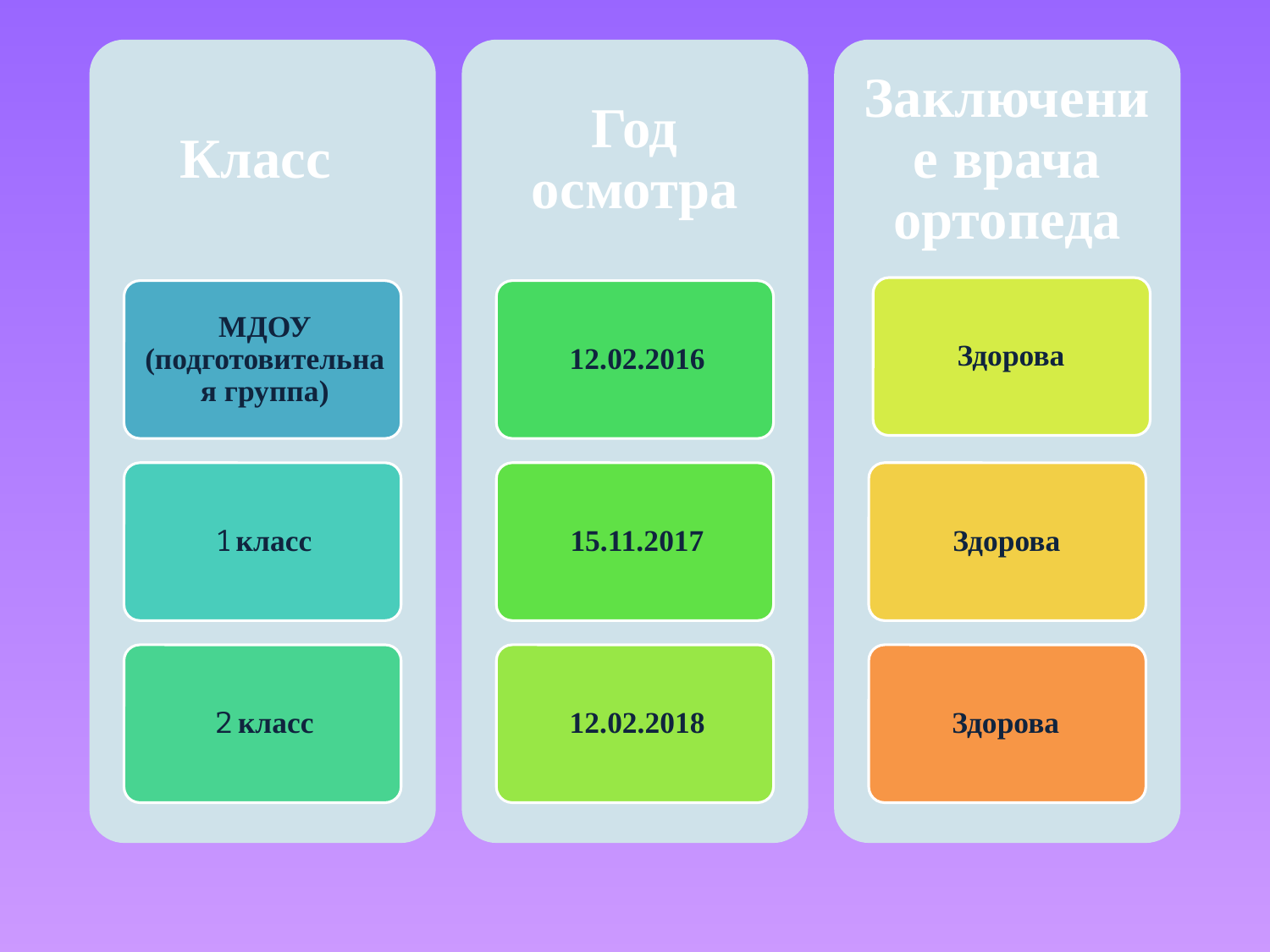

Класс
МДОУ (подготовительная группа)
1 класс
2 класс
Год осмотра
12.02.2016
15.11.2017
12.02.2018
Заключение врача ортопеда
Здорова
Здорова
Здорова